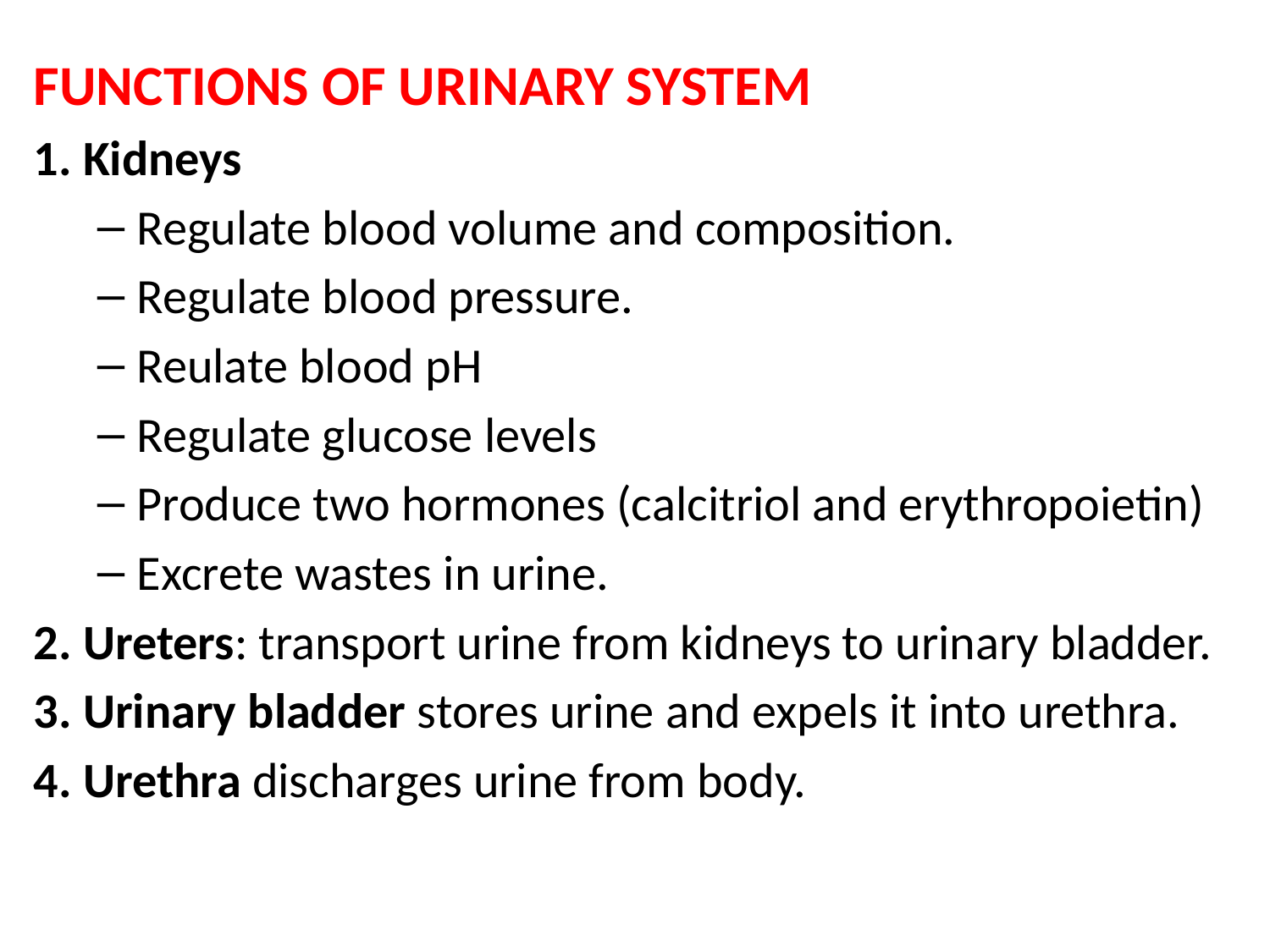

FUNCTIONS OF URINARY SYSTEM
1. Kidneys
Regulate blood volume and composition.
Regulate blood pressure.
Reulate blood pH
Regulate glucose levels
Produce two hormones (calcitriol and erythropoietin)
Excrete wastes in urine.
2. Ureters: transport urine from kidneys to urinary bladder.
3. Urinary bladder stores urine and expels it into urethra.
4. Urethra discharges urine from body.